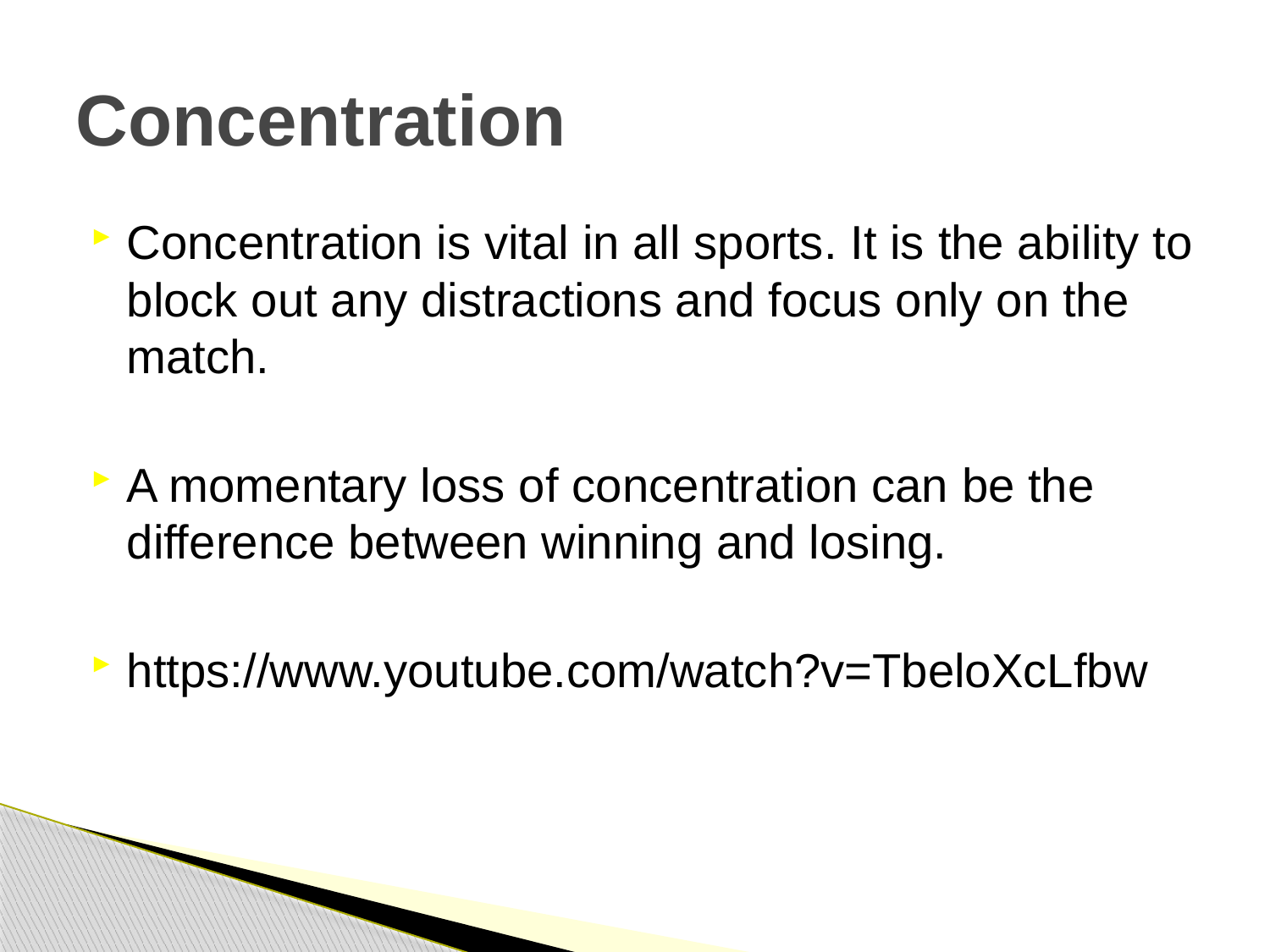

# Concentration
Concentration is vital in all sports. It is the ability to block out any distractions and focus only on the match.

A momentary loss of concentration can be the difference between winning and losing.

https://www.youtube.com/watch?v=TbeloXcLfbw